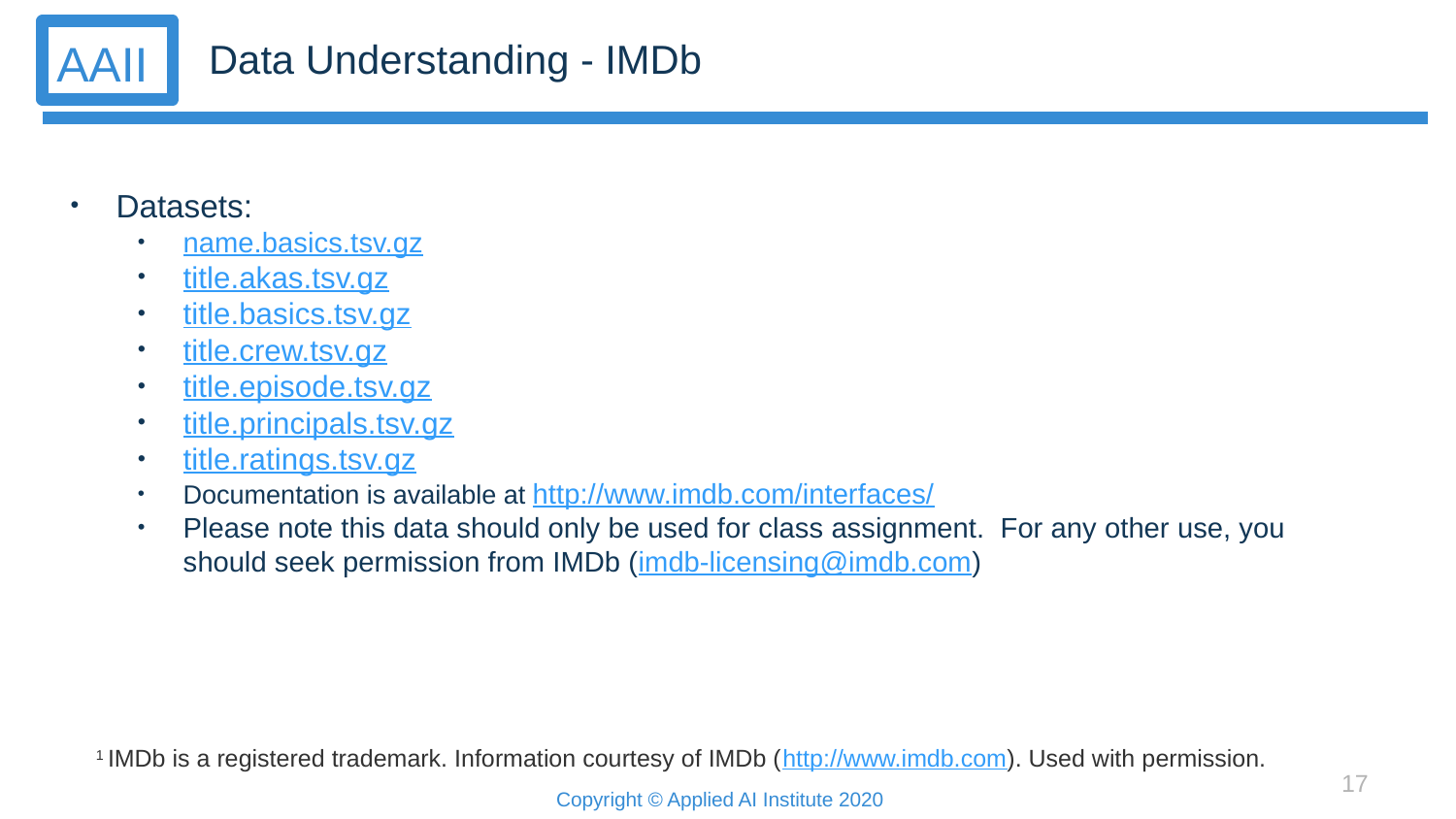

Data Understanding - IMDb
Datasets:
name.basics.tsv.gz
title.akas.tsv.gz
title.basics.tsv.gz
title.crew.tsv.gz
title.episode.tsv.gz
title.principals.tsv.gz
title.ratings.tsv.gz
Documentation is available at http://www.imdb.com/interfaces/
Please note this data should only be used for class assignment.  For any other use, you should seek permission from IMDb (imdb-licensing@imdb.com)

1 IMDb is a registered trademark. Information courtesy of IMDb (http://www.imdb.com). Used with permission.
17